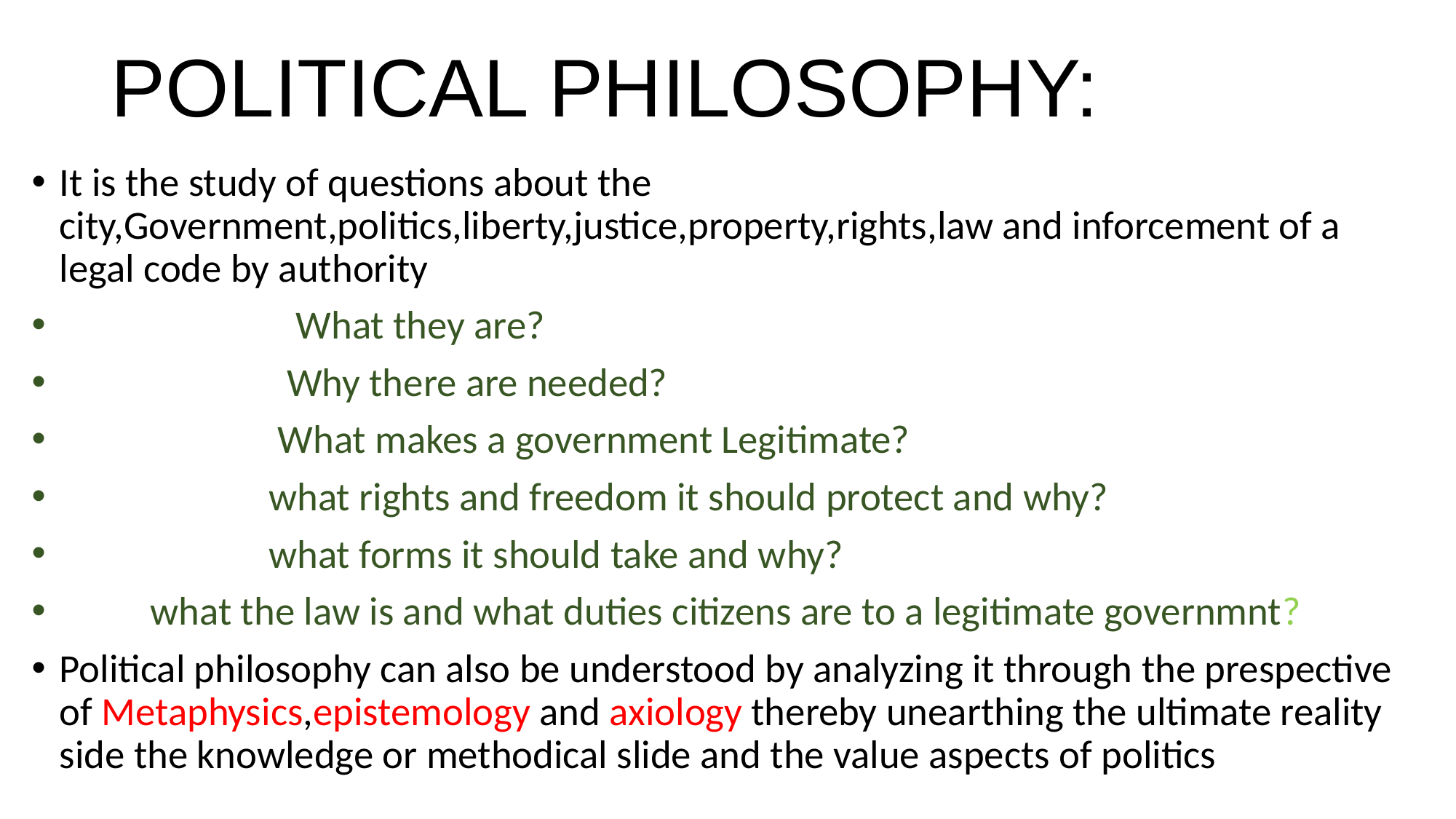

# POLITICAL PHILOSOPHY:
It is the study of questions about the city,Government,politics,liberty,justice,property,rights,law and inforcement of a legal code by authority
                          What they are?
                         Why there are needed?
                        What makes a government Legitimate?
                       what rights and freedom it should protect and why?
                       what forms it should take and why?
          what the law is and what duties citizens are to a legitimate governmnt?
Political philosophy can also be understood by analyzing it through the prespective of Metaphysics,epistemology and axiology thereby unearthing the ultimate reality side the knowledge or methodical slide and the value aspects of politics